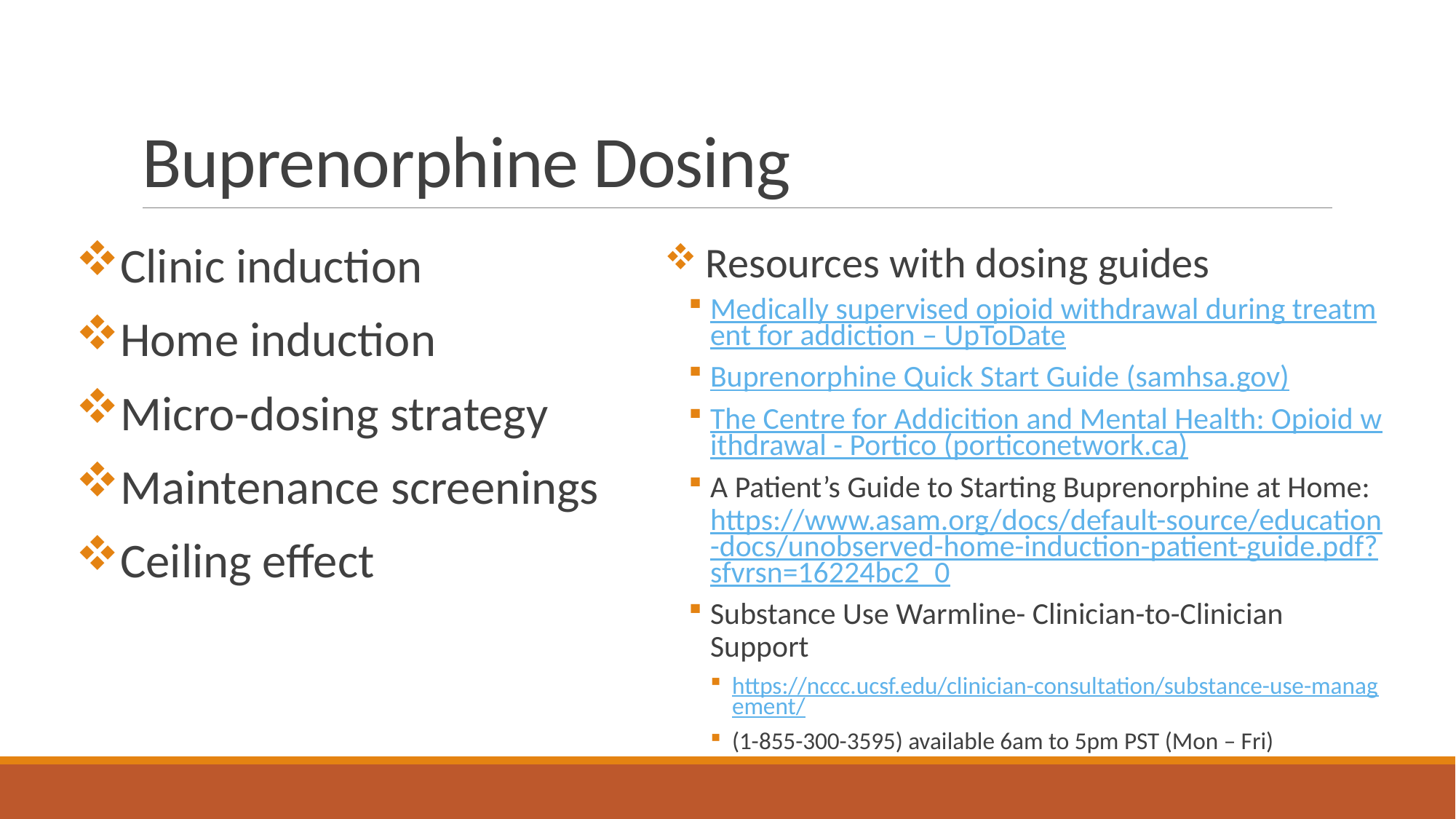

# Buprenorphine Dosing
Clinic induction
Home induction
Micro-dosing strategy
Maintenance screenings
Ceiling effect

 Resources with dosing guides
Medically supervised opioid withdrawal during treatment for addiction – UpToDate
Buprenorphine Quick Start Guide (samhsa.gov)
The Centre for Addicition and Mental Health: Opioid withdrawal - Portico (porticonetwork.ca)
A Patient’s Guide to Starting Buprenorphine at Home: https://www.asam.org/docs/default-source/education-docs/unobserved-home-induction-patient-guide.pdf?sfvrsn=16224bc2_0
Substance Use Warmline- Clinician-to-Clinician Support
https://nccc.ucsf.edu/clinician-consultation/substance-use-management/
(1-855-300-3595) available 6am to 5pm PST (Mon – Fri)